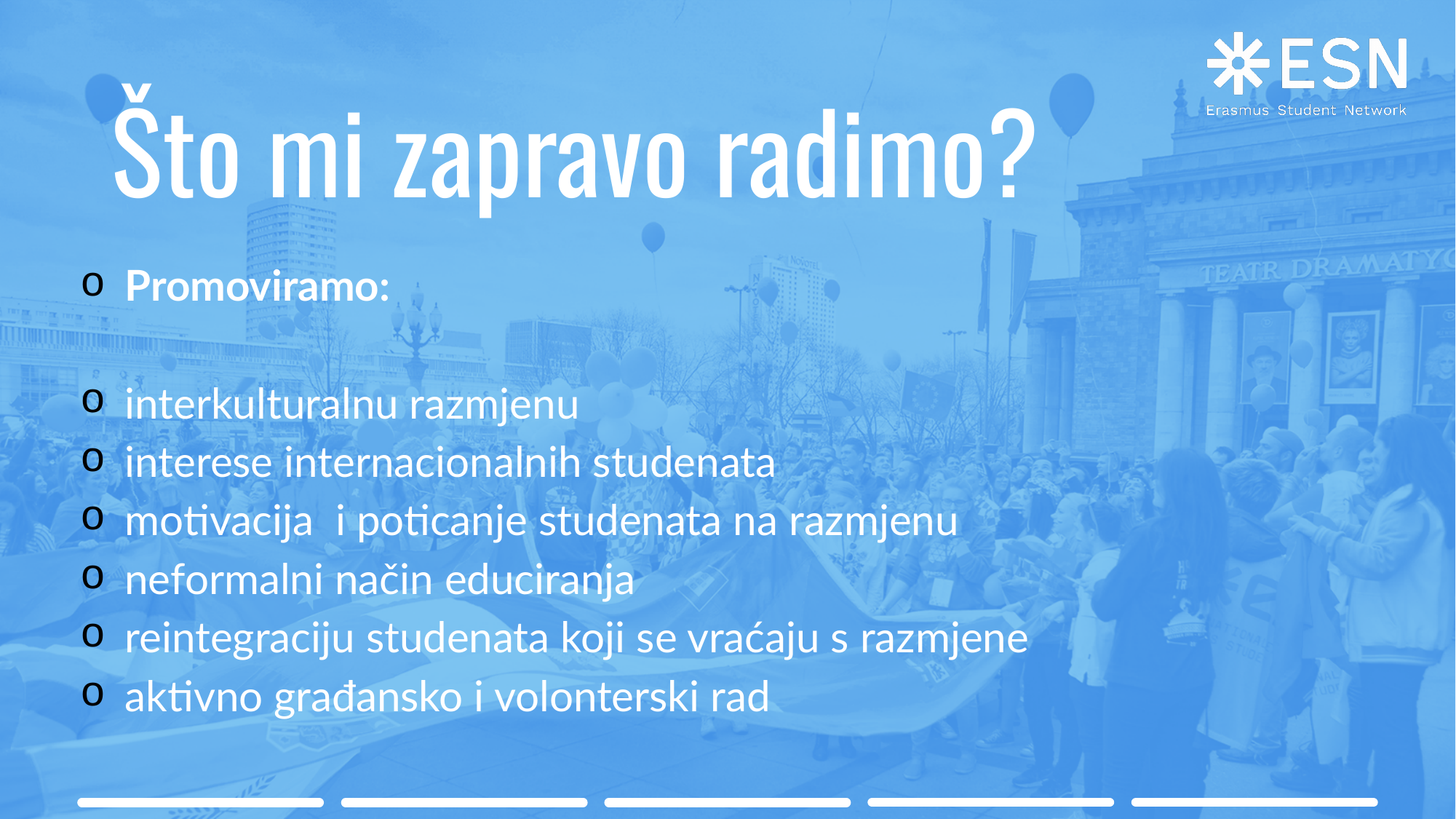

# Što mi zapravo radimo?
Promoviramo:

interkulturalnu razmjenu
interese internacionalnih studenata
motivacija  i poticanje studenata na razmjenu
neformalni način educiranja
reintegraciju studenata koji se vraćaju s razmjene
aktivno građansko i volonterski rad